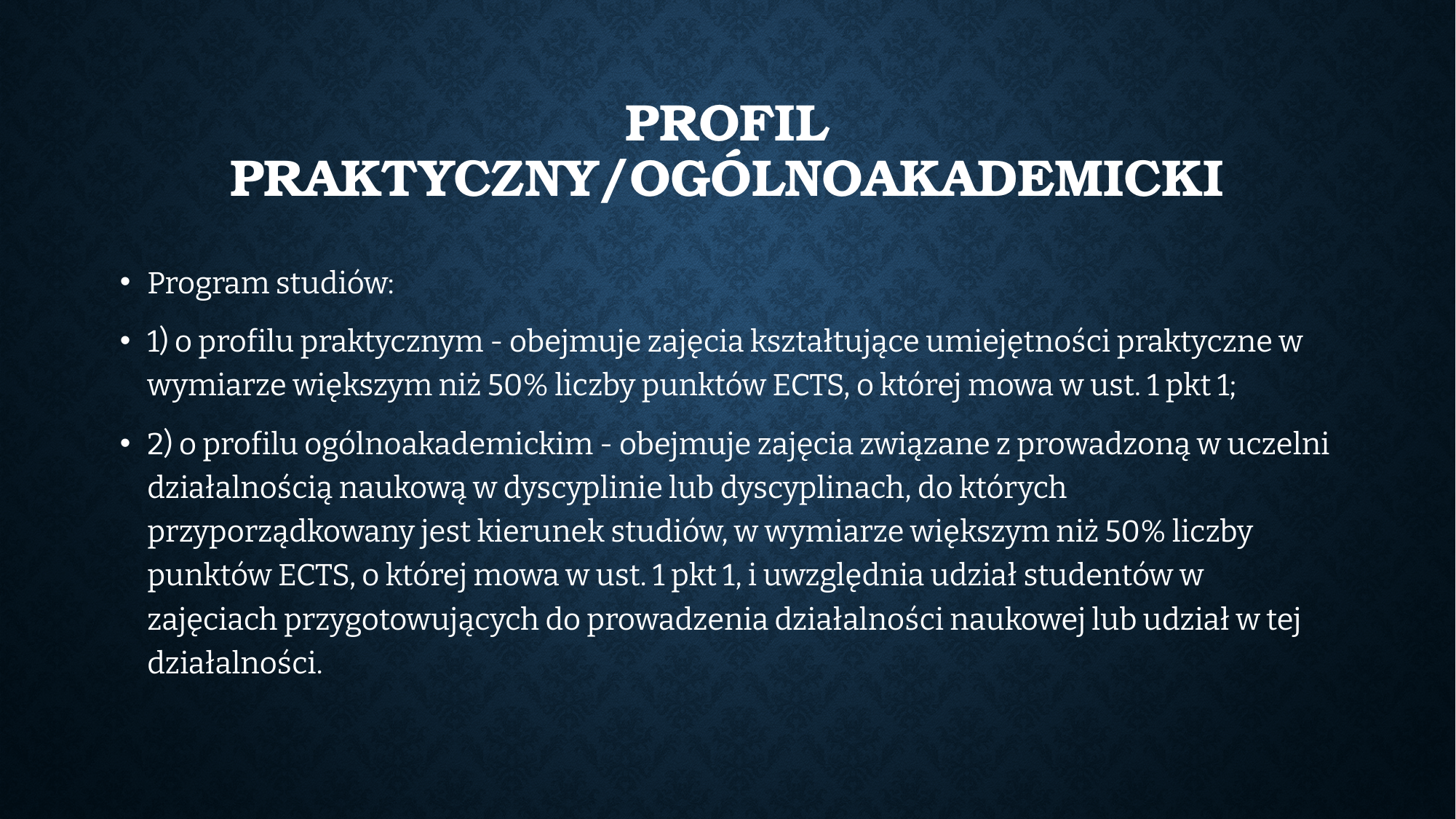

# Profil praktyczny/ogólnoakademicki
Program studiów:
1) o profilu praktycznym - obejmuje zajęcia kształtujące umiejętności praktyczne w wymiarze większym niż 50% liczby punktów ECTS, o której mowa w ust. 1 pkt 1;
2) o profilu ogólnoakademickim - obejmuje zajęcia związane z prowadzoną w uczelni działalnością naukową w dyscyplinie lub dyscyplinach, do których przyporządkowany jest kierunek studiów, w wymiarze większym niż 50% liczby punktów ECTS, o której mowa w ust. 1 pkt 1, i uwzględnia udział studentów w zajęciach przygotowujących do prowadzenia działalności naukowej lub udział w tej działalności.